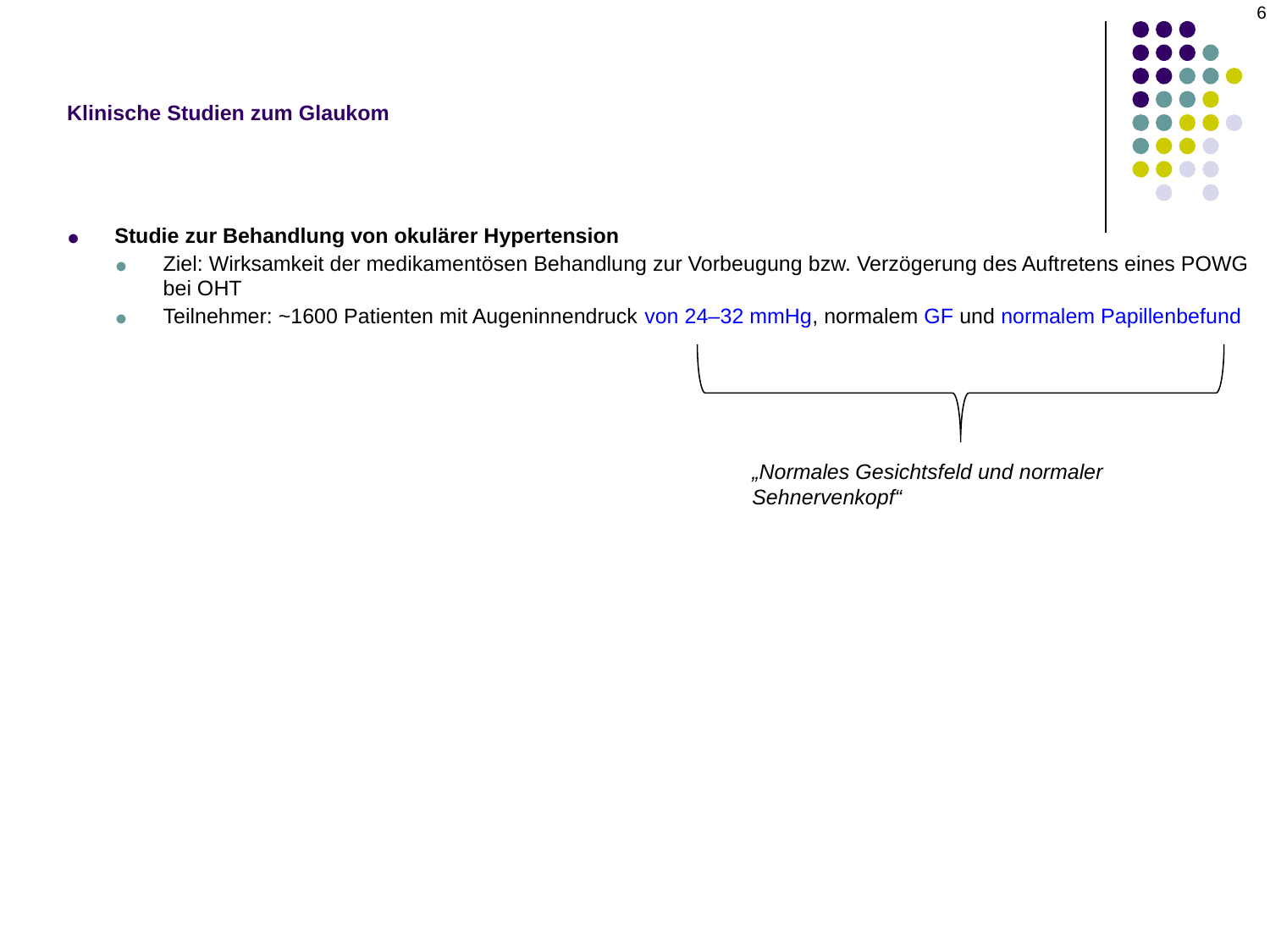

6
Klinische Studien zum Glaukom

Studie zur Behandlung von okulärer Hypertension
Ziel: Wirksamkeit der medikamentösen Behandlung zur Vorbeugung bzw. Verzögerung des Auftretens eines POWG bei OHT
Teilnehmer: ~1600 Patienten mit Augeninnendruck von 24–32 mmHg, normalem GF und normalem Papillenbefund
„Normales Gesichtsfeld und normaler Sehnervenkopf“